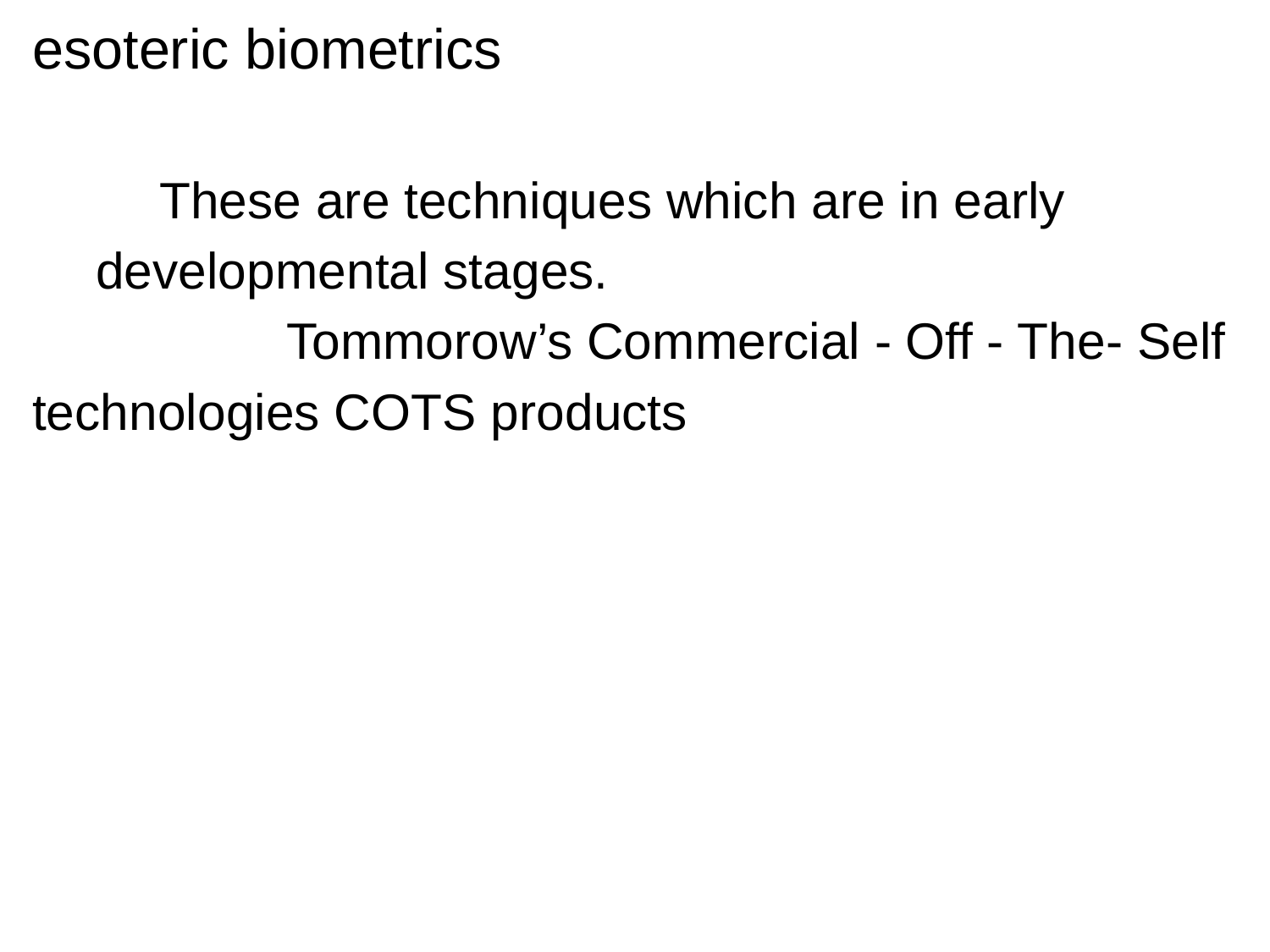

esoteric biometrics

These are techniques which are in early developmental stages.
		Tommorow’s Commercial - Off - The- Self technologies COTS products